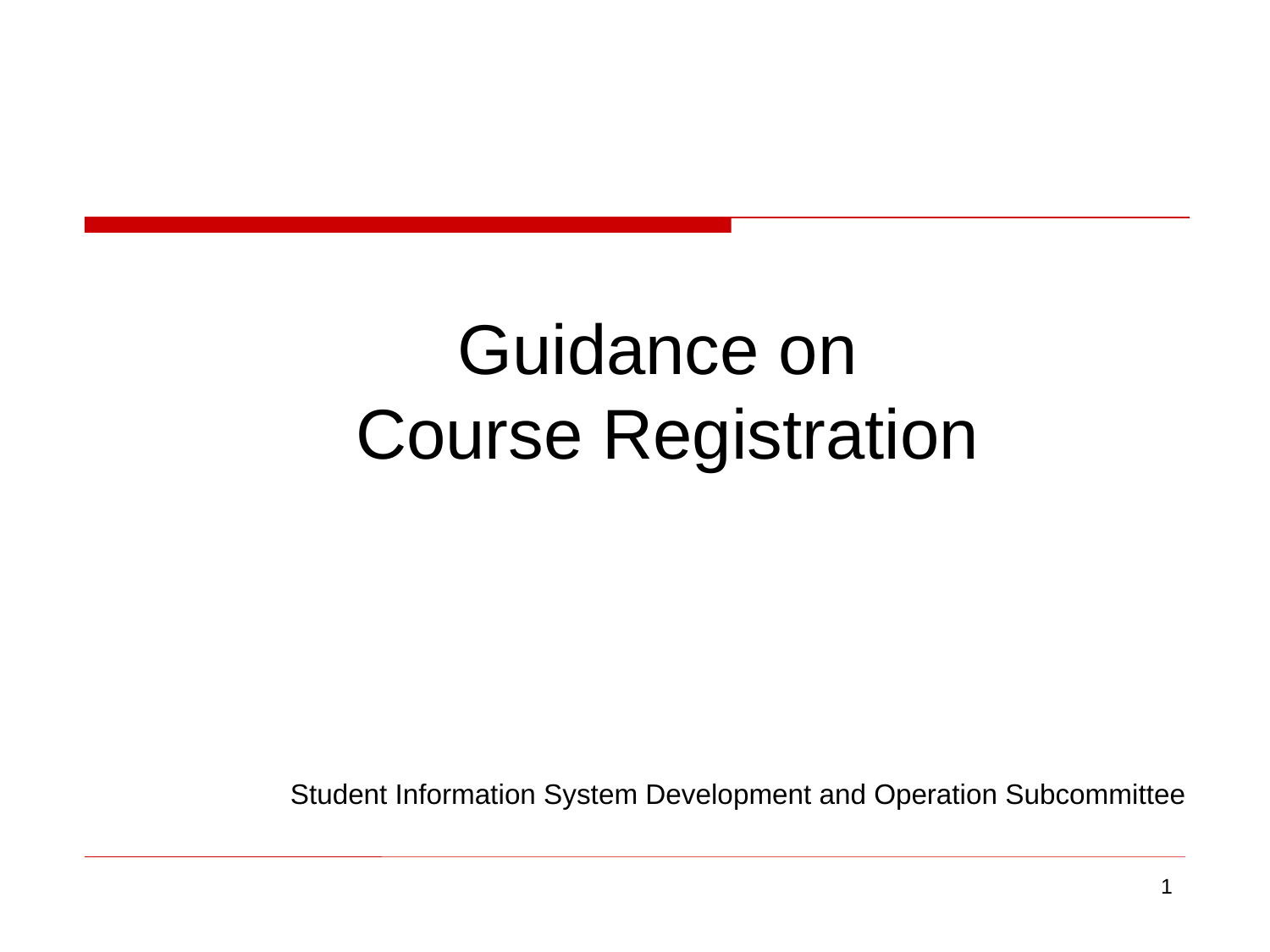

Guidance on
Course Registration
Student Information System Development and Operation Subcommittee
1